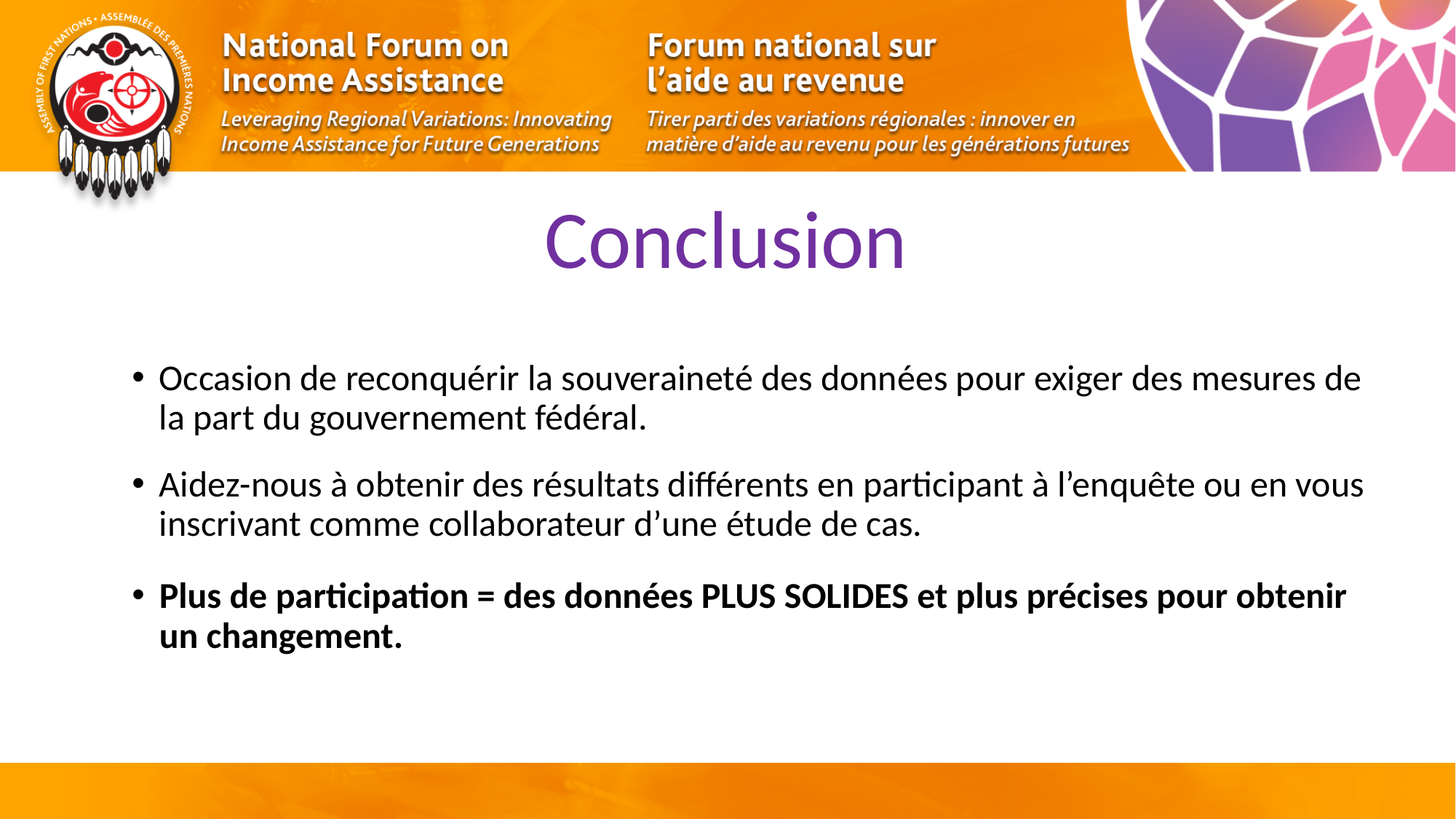

# Conclusion
Occasion de reconquérir la souveraineté des données pour exiger des mesures de la part du gouvernement fédéral.
Aidez-nous à obtenir des résultats différents en participant à l’enquête ou en vous inscrivant comme collaborateur d’une étude de cas.
Plus de participation = des données PLUS SOLIDES et plus précises pour obtenir un changement.